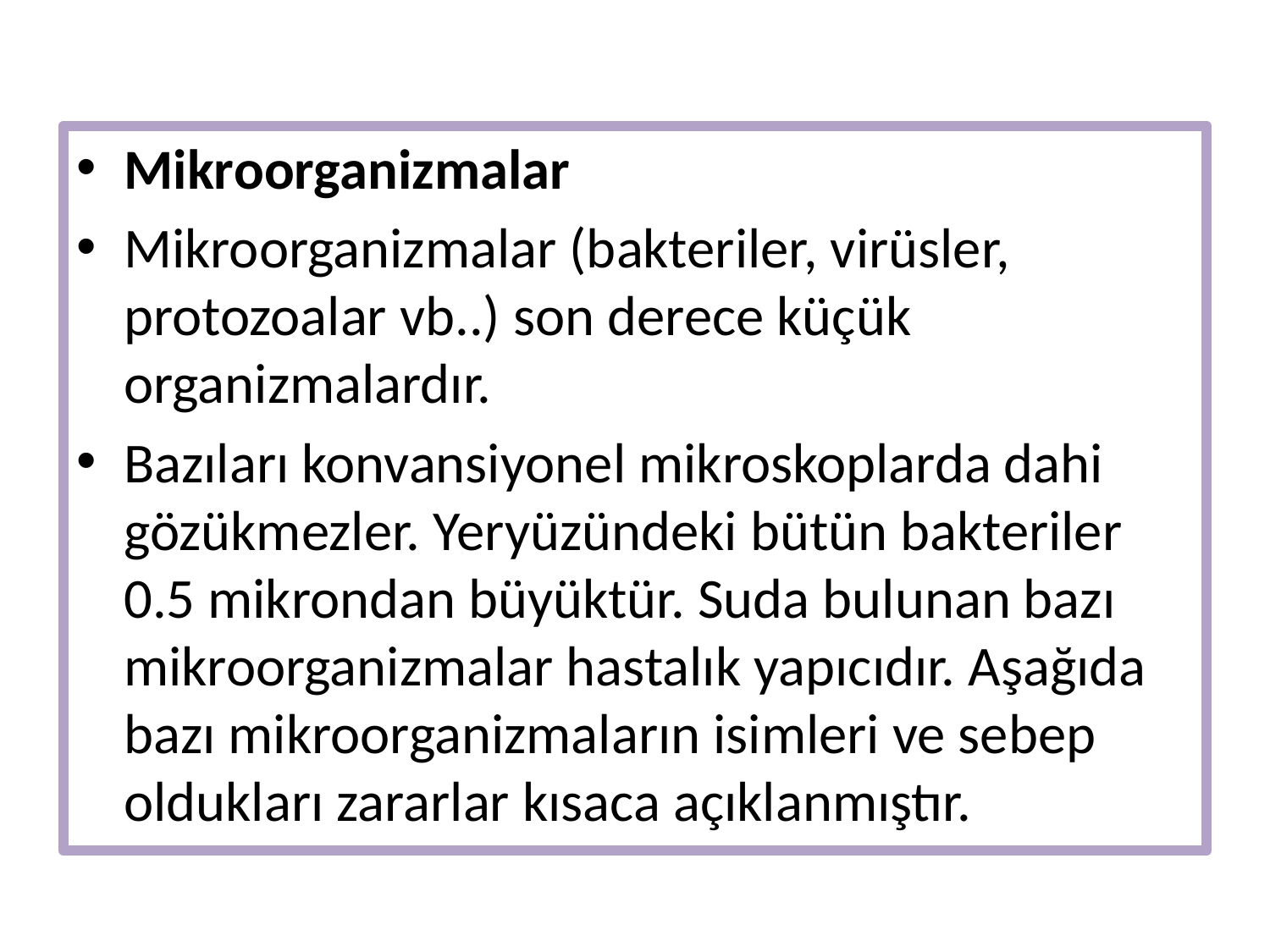

Mikroorganizmalar
Mikroorganizmalar (bakteriler, virüsler, protozoalar vb..) son derece küçük  organizmalardır.
Bazıları konvansiyonel mikroskoplarda dahi gözükmezler. Yeryüzündeki bütün bakteriler 0.5 mikrondan büyüktür. Suda bulunan bazı mikroorganizmalar hastalık yapıcıdır. Aşağıda bazı mikroorganizmaların isimleri ve sebep oldukları zararlar kısaca açıklanmıştır.